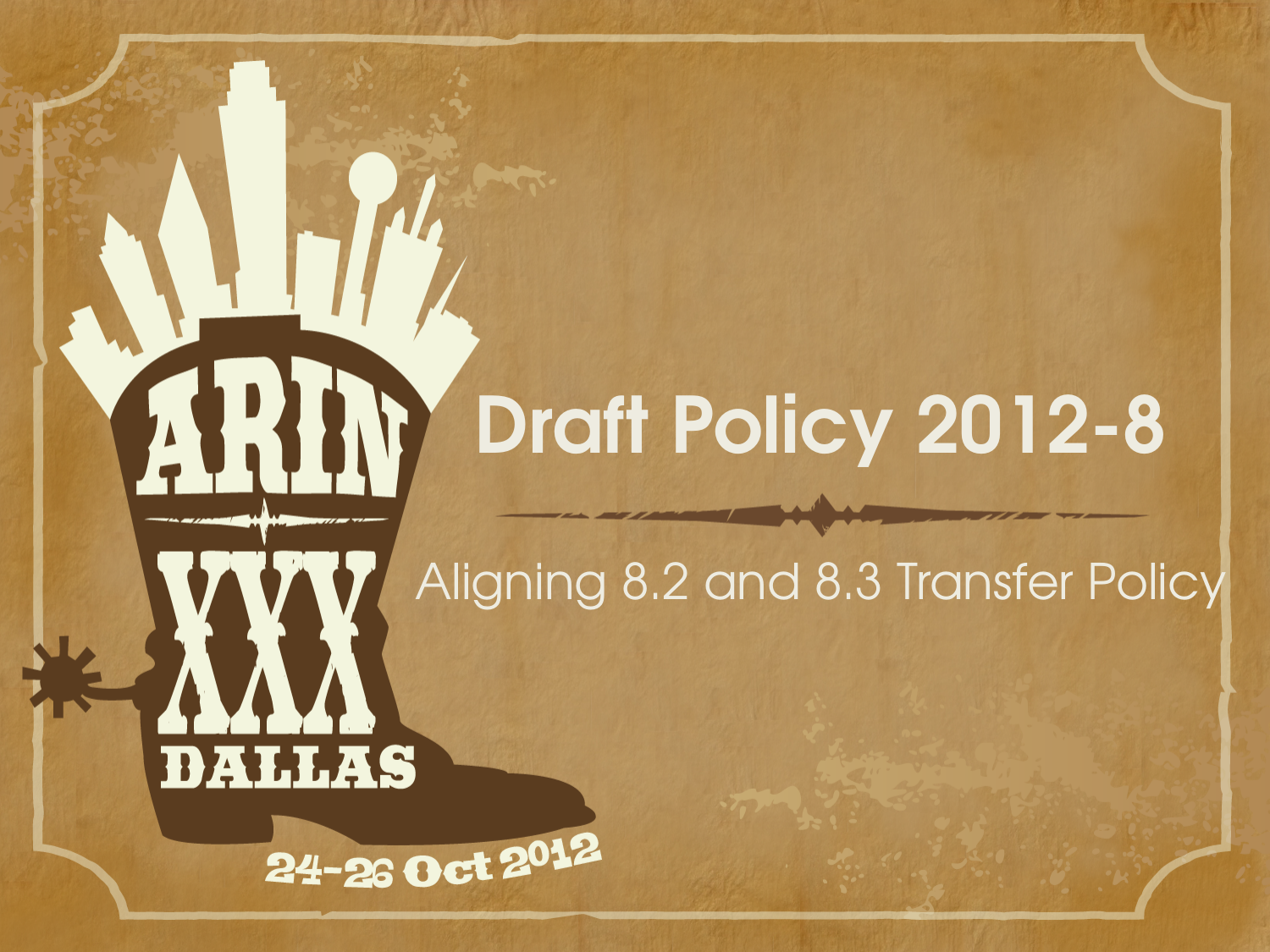

# Draft Policy 2012-8 Aligning 8.2 and 8.3 Transfer Policy